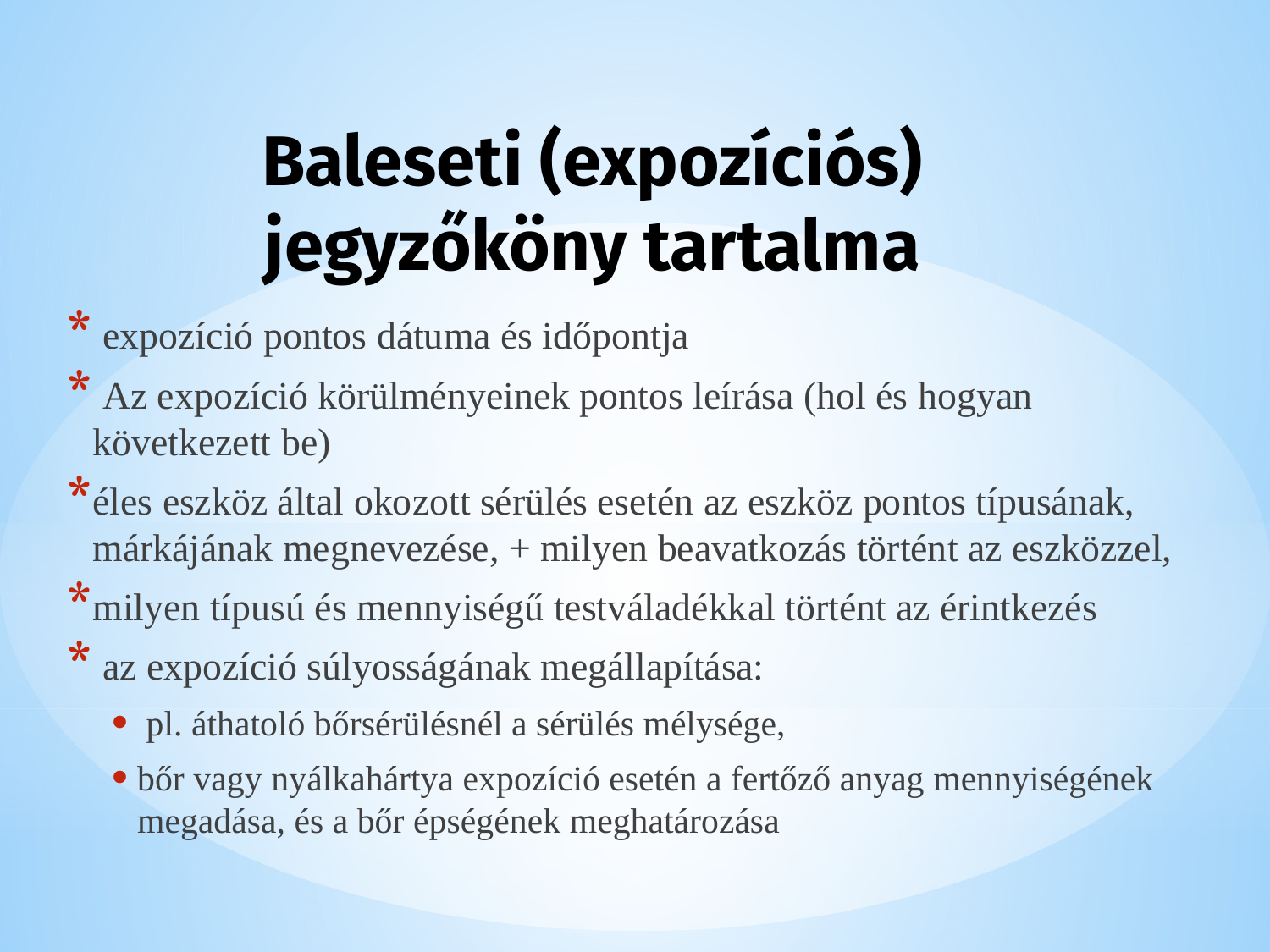

# Baleseti (expozíciós) jegyzőköny tartalma
 expozíció pontos dátuma és időpontja
 Az expozíció körülményeinek pontos leírása (hol és hogyan következett be)
éles eszköz által okozott sérülés esetén az eszköz pontos típusának, márkájának megnevezése, + milyen beavatkozás történt az eszközzel,
milyen típusú és mennyiségű testváladékkal történt az érintkezés
 az expozíció súlyosságának megállapítása:
 pl. áthatoló bőrsérülésnél a sérülés mélysége,
bőr vagy nyálkahártya expozíció esetén a fertőző anyag mennyiségének megadása, és a bőr épségének meghatározása